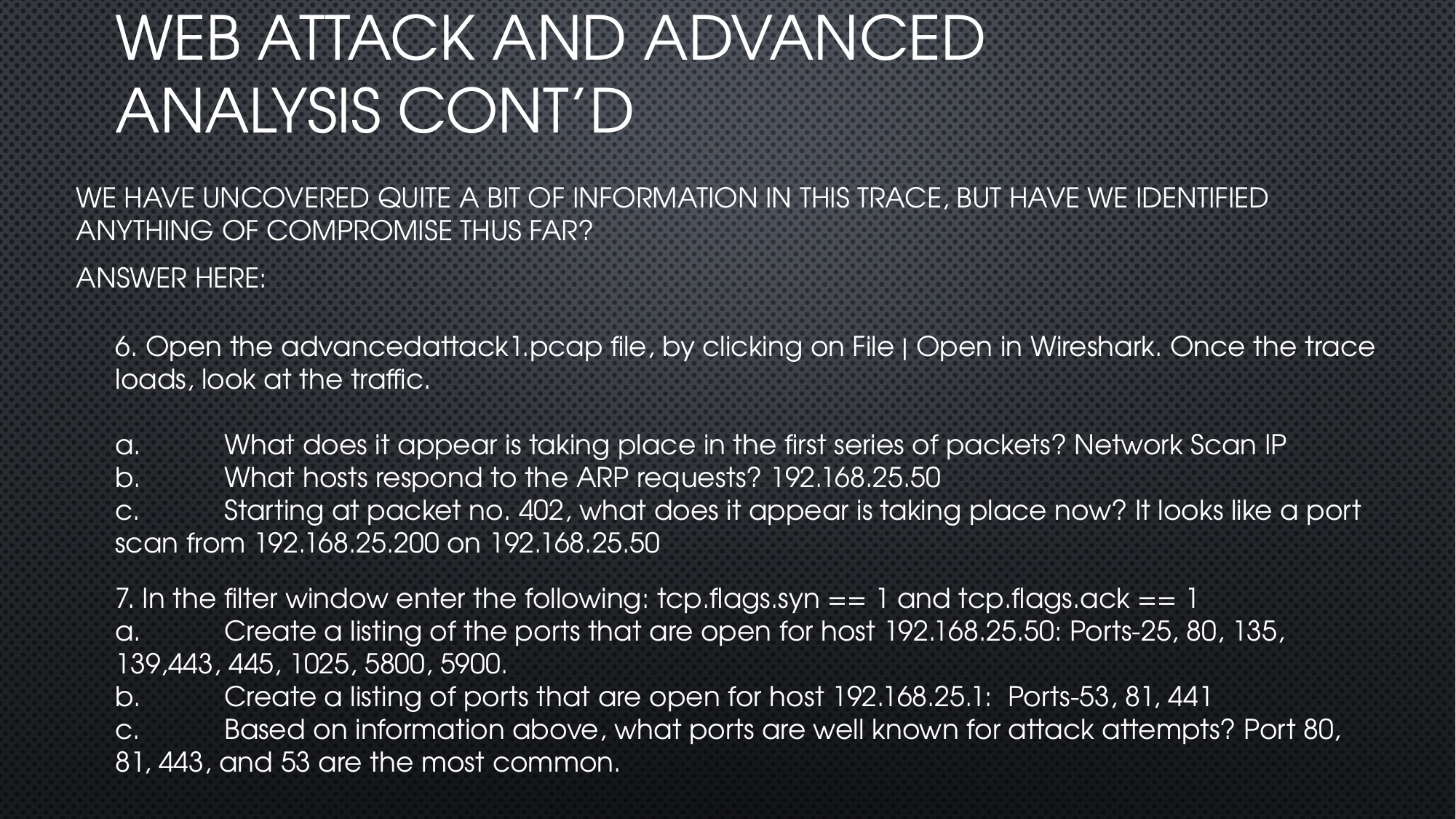

# Web attack and advanced analysis cont’d
We have uncovered quite a bit of information in this trace, but have we identified anything of compromise thus far?
Answer here:
6. Open the advancedattack1.pcap file, by clicking on File | Open in Wireshark. Once the trace loads, look at the traffic.

a.	What does it appear is taking place in the first series of packets? Network Scan IP
b.	What hosts respond to the ARP requests? 192.168.25.50
c.	Starting at packet no. 402, what does it appear is taking place now? It looks like a port scan from 192.168.25.200 on 192.168.25.50
7. In the filter window enter the following: tcp.flags.syn == 1 and tcp.flags.ack == 1
a.	Create a listing of the ports that are open for host 192.168.25.50: Ports-25, 80, 135, 139,443, 445, 1025, 5800, 5900.
b.	Create a listing of ports that are open for host 192.168.25.1:  Ports-53, 81, 441
c.	Based on information above, what ports are well known for attack attempts? Port 80, 81, 443, and 53 are the most common.